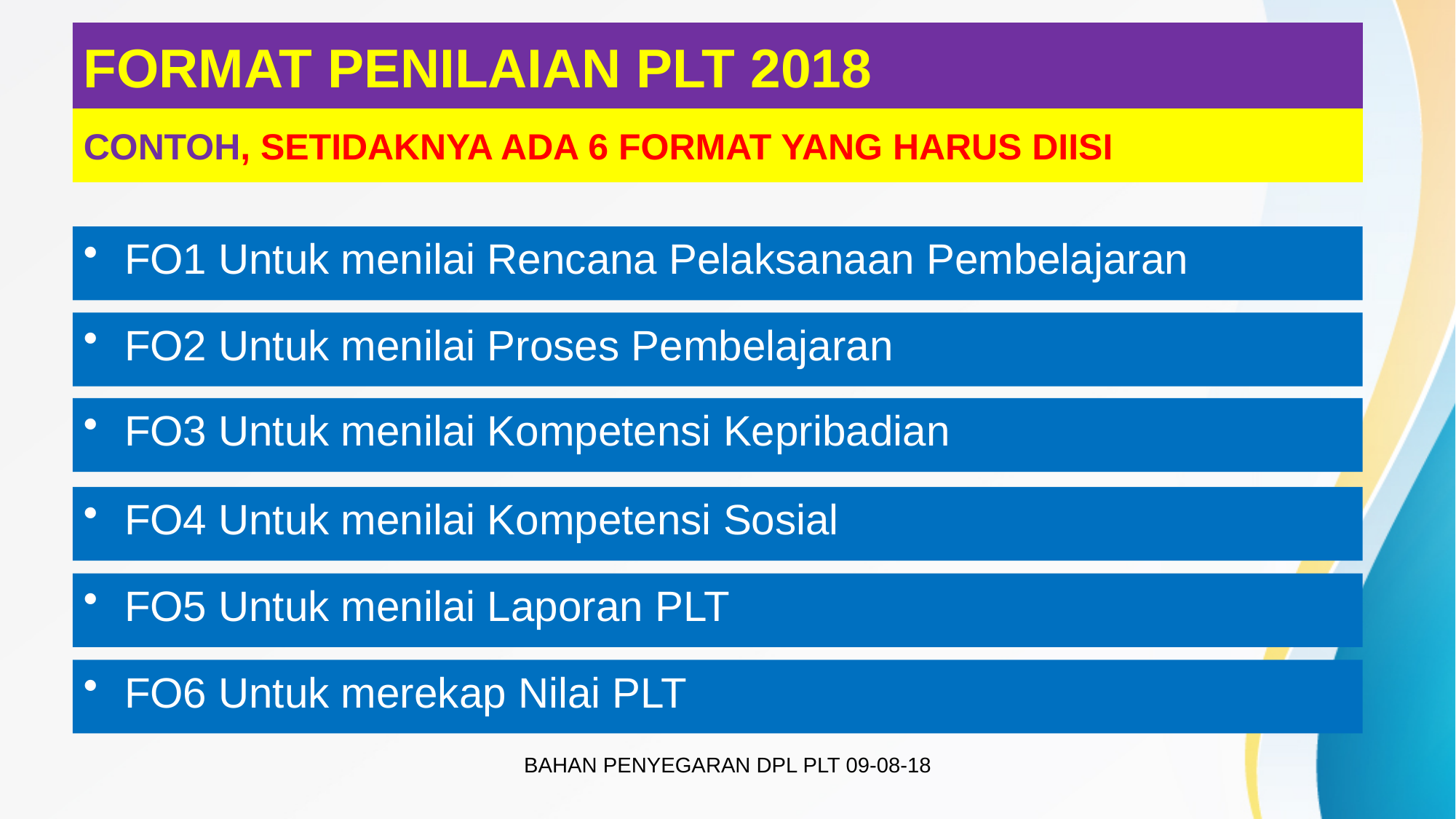

# FORMAT PENILAIAN PLT 2018
CONTOH, SETIDAKNYA ADA 6 FORMAT YANG HARUS DIISI
FO1 Untuk menilai Rencana Pelaksanaan Pembelajaran
FO2 Untuk menilai Proses Pembelajaran
FO3 Untuk menilai Kompetensi Kepribadian
FO4 Untuk menilai Kompetensi Sosial
FO5 Untuk menilai Laporan PLT
FO6 Untuk merekap Nilai PLT
BAHAN PENYEGARAN DPL PLT 09-08-18